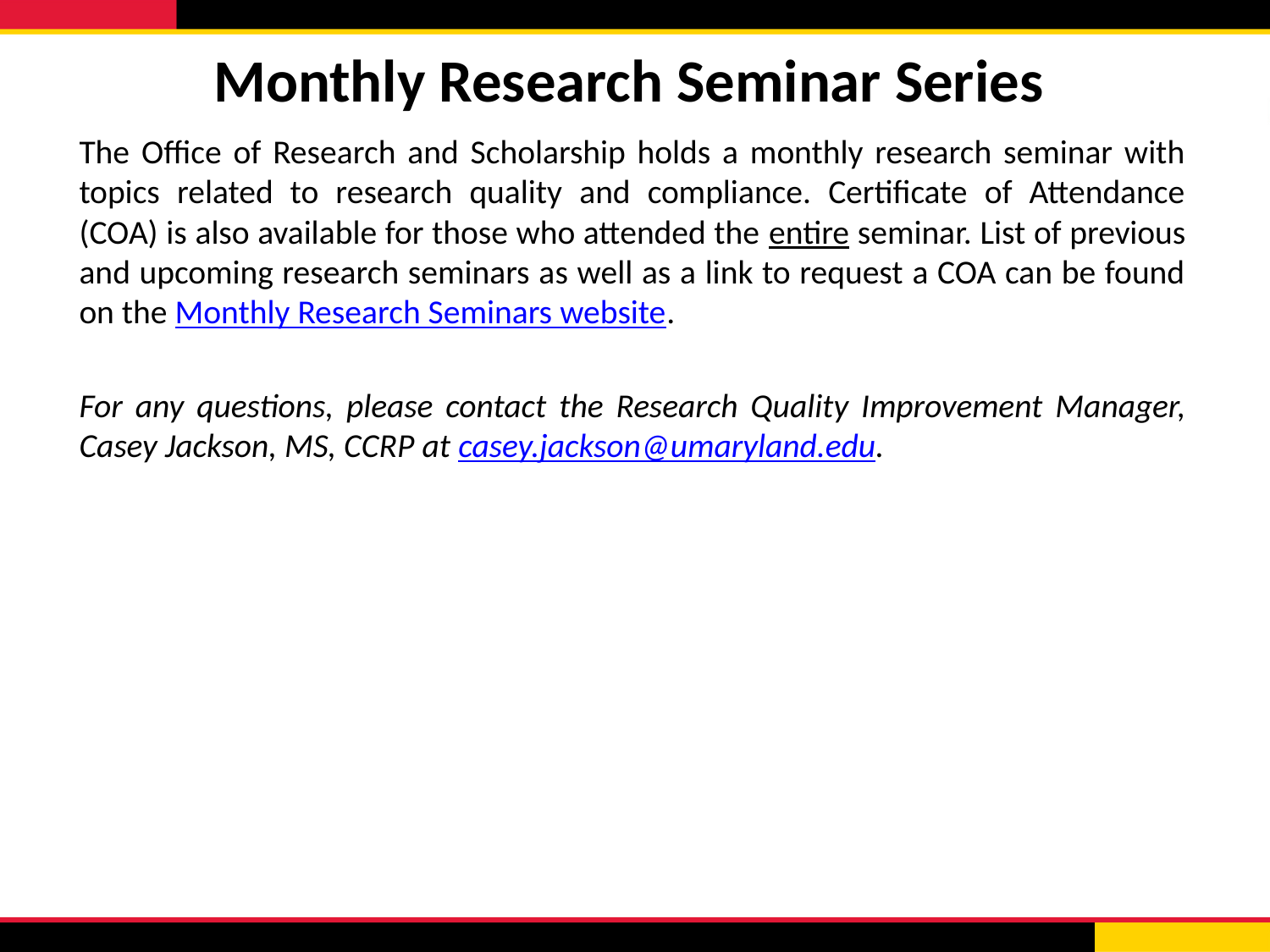

# Monthly Research Seminar Series
The Office of Research and Scholarship holds a monthly research seminar with topics related to research quality and compliance. Certificate of Attendance (COA) is also available for those who attended the entire seminar. List of previous and upcoming research seminars as well as a link to request a COA can be found on the Monthly Research Seminars website.

For any questions, please contact the Research Quality Improvement Manager, Casey Jackson, MS, CCRP at casey.jackson@umaryland.edu.